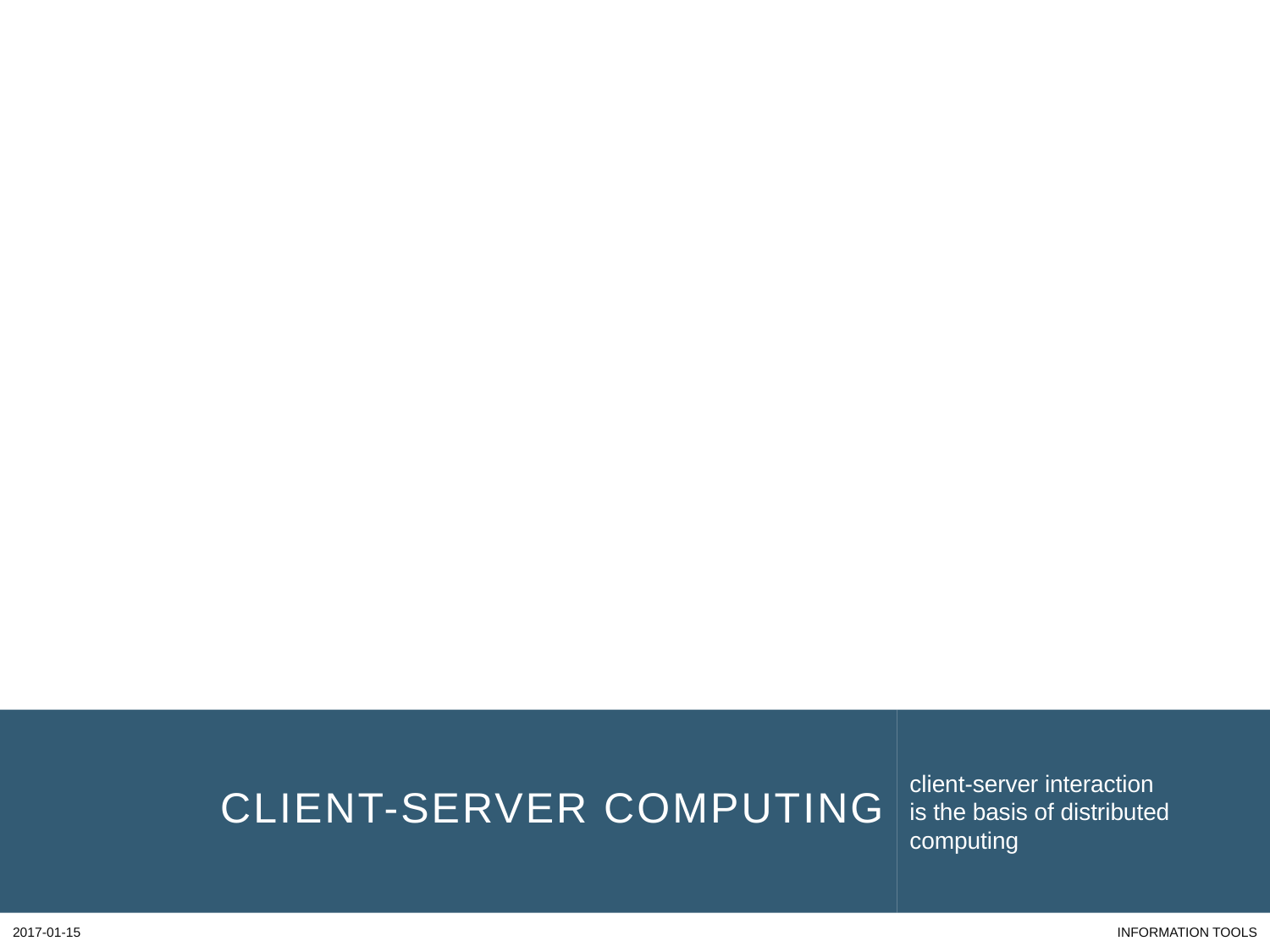

# Client-Server Computing
client-server interaction
is the basis of distributed computing
2017-01-15
Information Tools